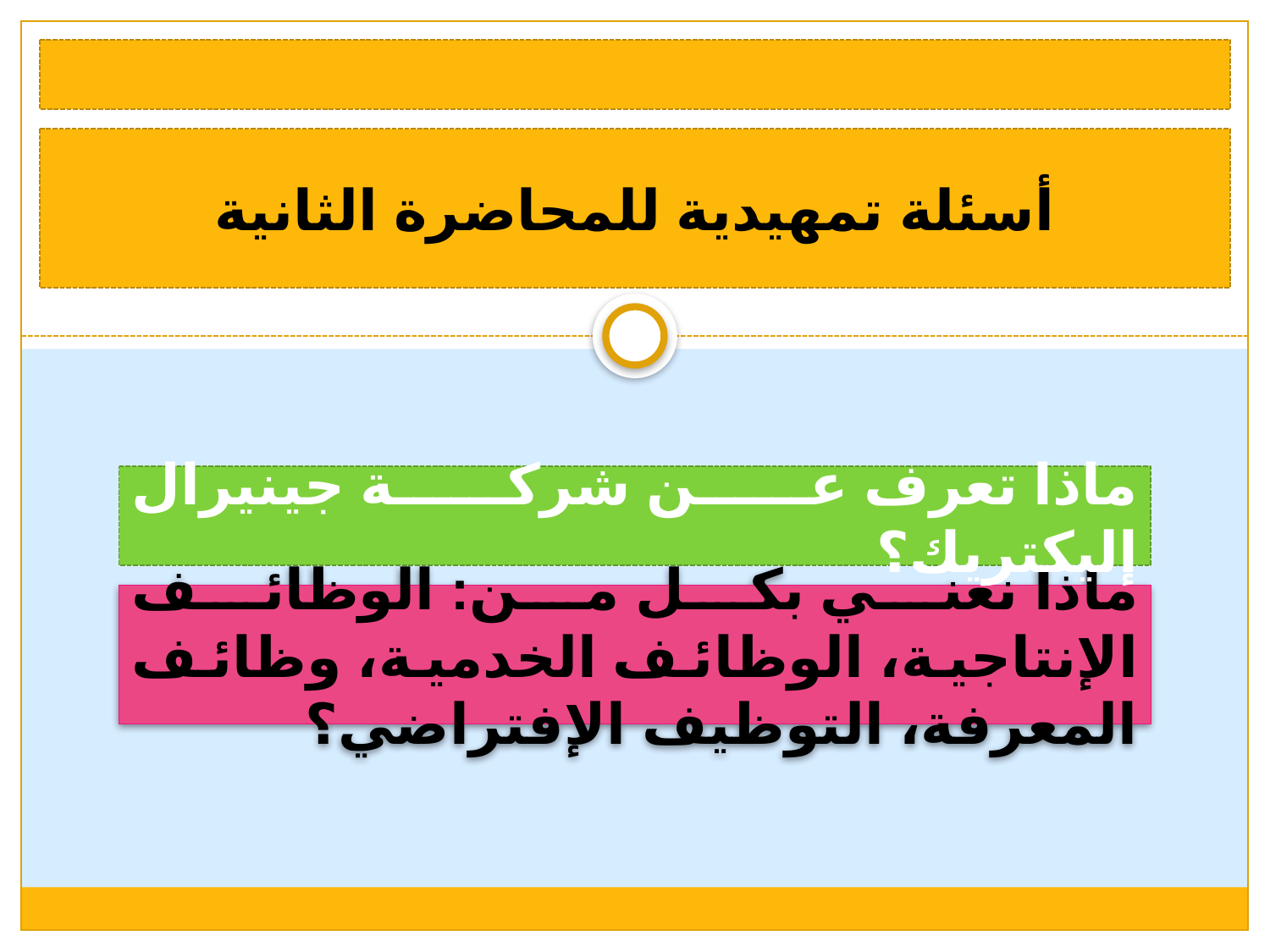

أسئلة تمهيدية للمحاضرة الثانية
ماذا تعرف عن شركة جينيرال إليكتريك؟
ماذا نعني بكل من: الوظائف الإنتاجية، الوظائف الخدمية، وظائف المعرفة، التوظيف الإفتراضي؟